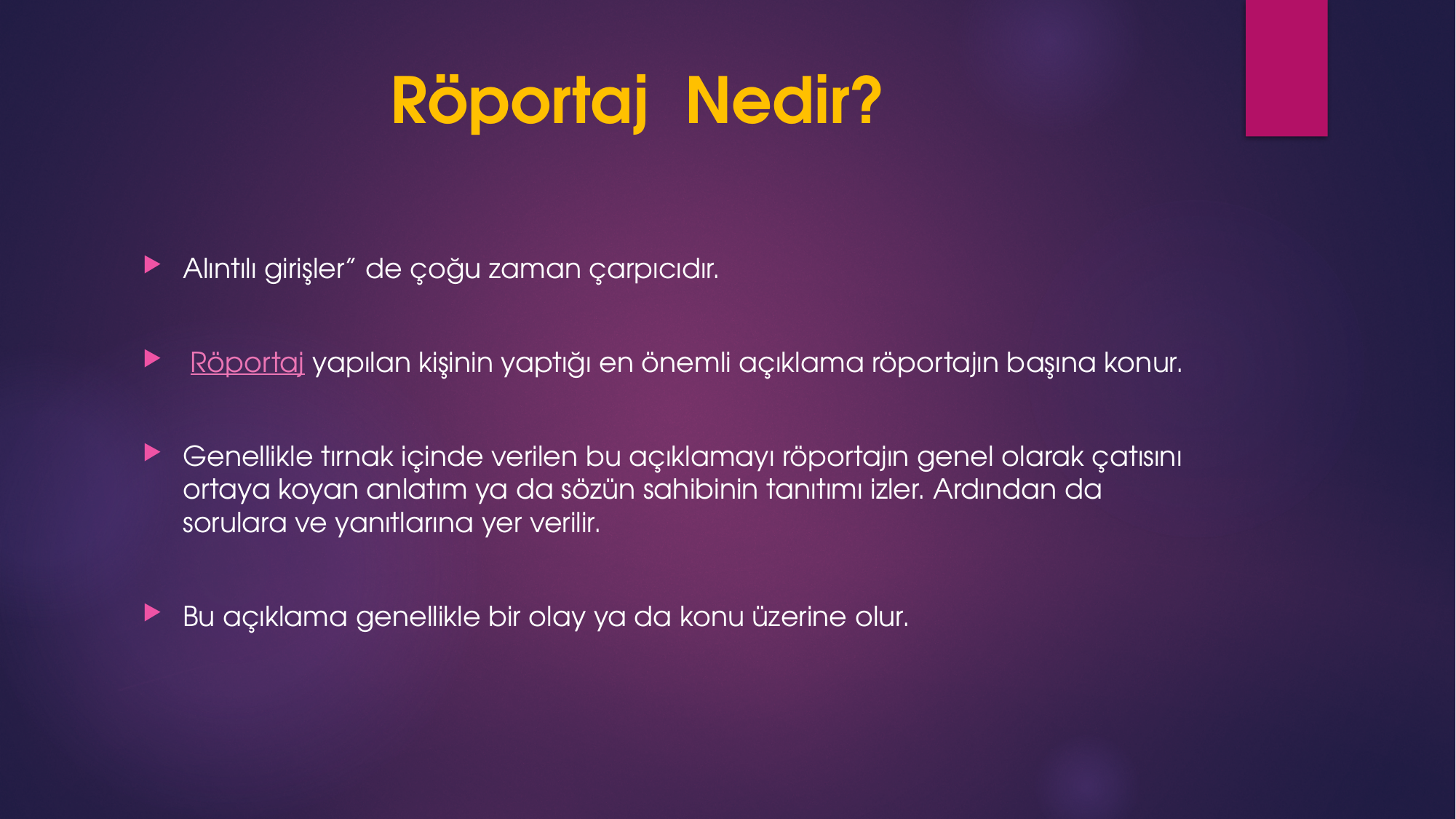

# Röportaj  Nedir?
Alıntılı girişler” de çoğu zaman çarpıcıdır.

 Röportaj yapılan kişinin yaptığı en önemli açıklama röportajın başına konur.

Genellikle tırnak içinde verilen bu açıklamayı röportajın genel olarak çatısını ortaya koyan anlatım ya da sözün sahibinin tanıtımı izler. Ardından da sorulara ve yanıtlarına yer verilir.

Bu açıklama genellikle bir olay ya da konu üzerine olur.